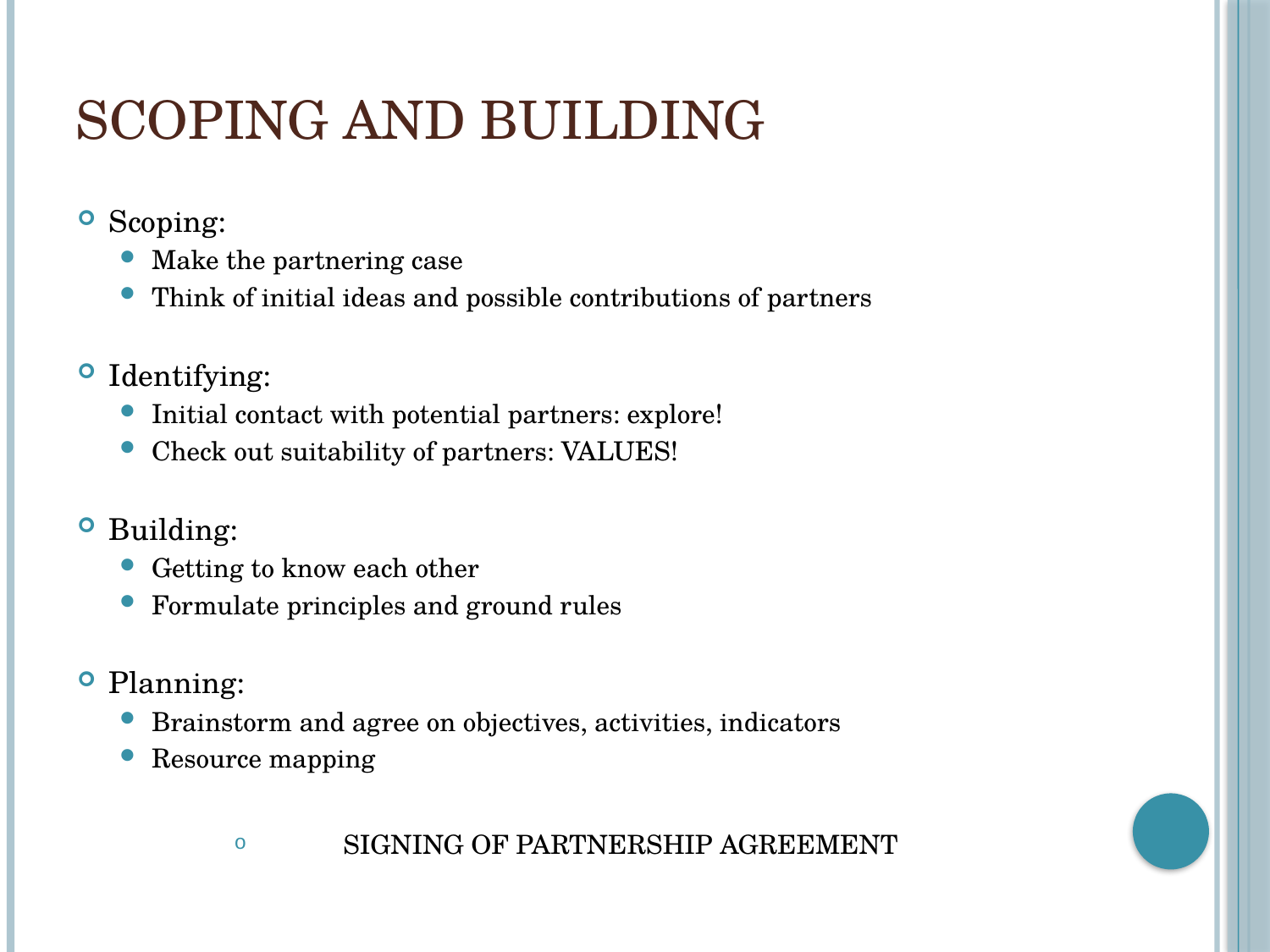

# Scoping and Building
Scoping:
Make the partnering case
Think of initial ideas and possible contributions of partners

Identifying:
Initial contact with potential partners: explore!
Check out suitability of partners: VALUES!

Building:
Getting to know each other
Formulate principles and ground rules

Planning:
Brainstorm and agree on objectives, activities, indicators
Resource mapping

SIGNING OF PARTNERSHIP AGREEMENT